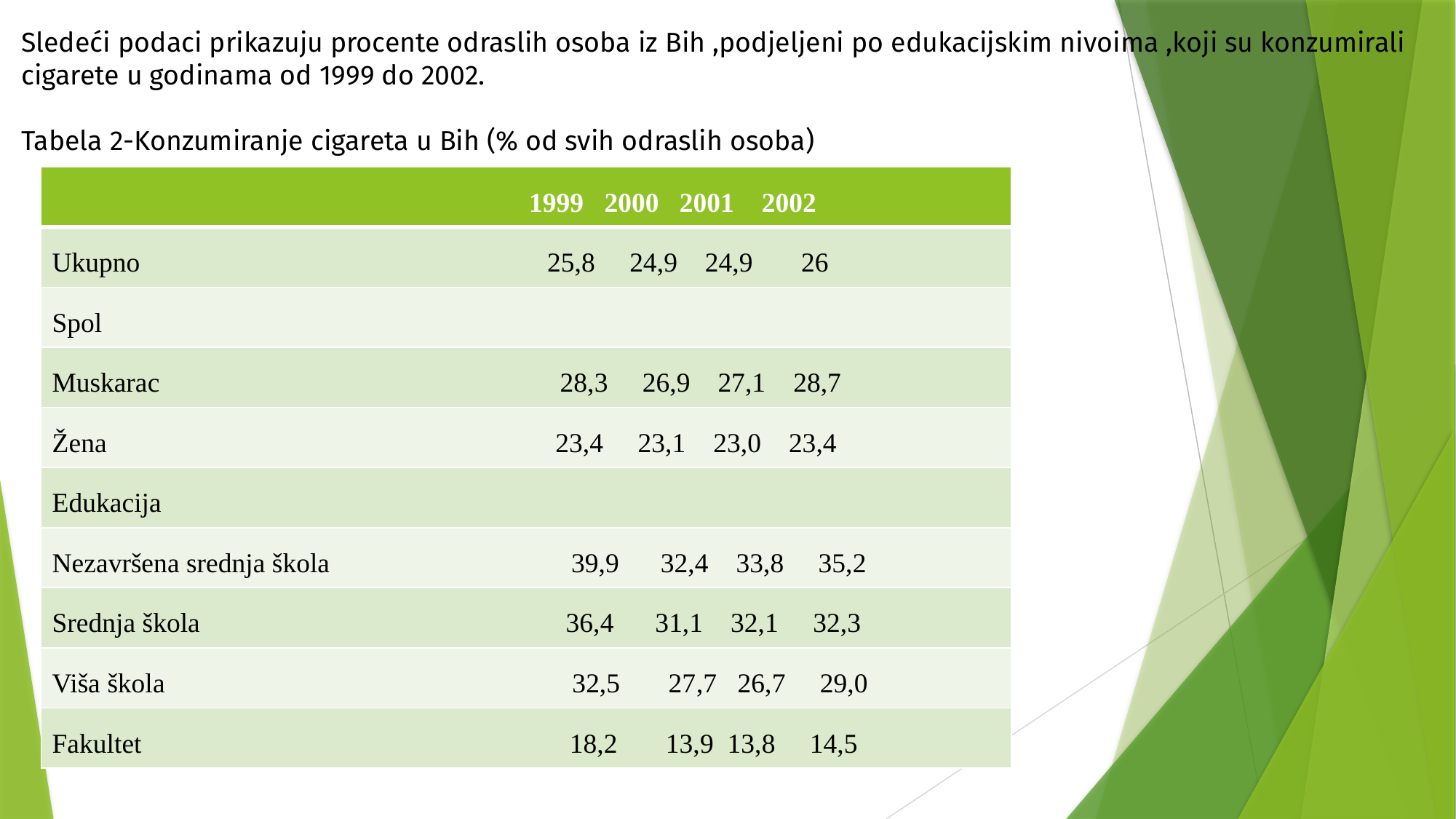

Sledeći podaci prikazuju procente odraslih osoba iz Bih ,podjeljeni po edukacijskim nivoima ,koji su konzumirali cigarete u godinama od 1999 do 2002.

Tabela 2-Konzumiranje cigareta u Bih (% od svih odraslih osoba)

| 1999 2000 2001 2002 |
| --- |
| Ukupno 25,8 24,9 24,9 26 |
| Spol |
| Muskarac 28,3 26,9 27,1 28,7 |
| Žena 23,4 23,1 23,0 23,4 |
| Edukacija |
| Nezavršena srednja škola 39,9 32,4 33,8 35,2 |
| Srednja škola 36,4 31,1 32,1 32,3 |
| Viša škola 32,5 27,7 26,7 29,0 |
| Fakultet 18,2 13,9 13,8 14,5 |